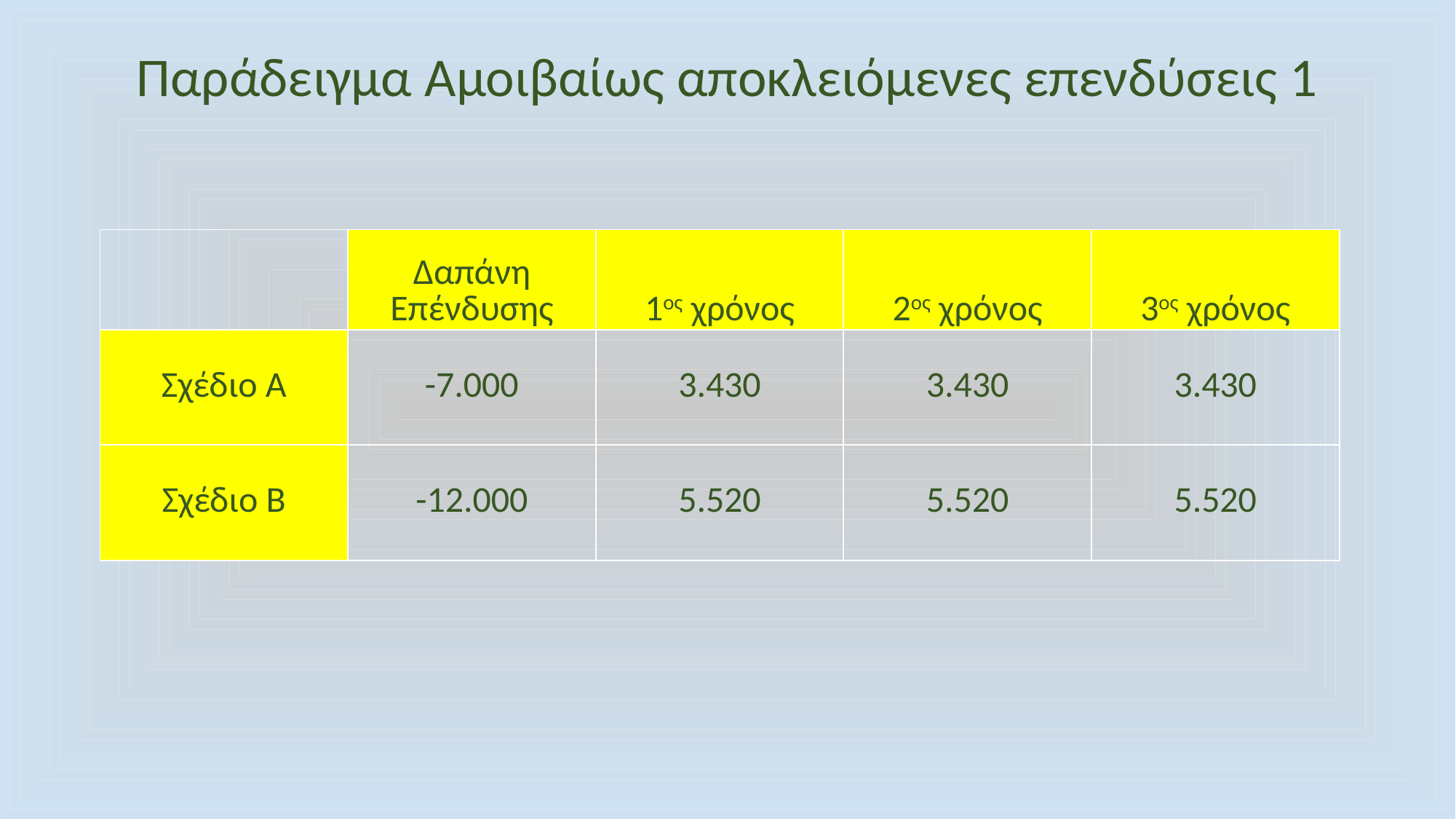

# Παράδειγμα Αμοιβαίως αποκλειόμενες επενδύσεις 1
|  | Δαπάνη Επένδυσης | 1ος χρόνος | 2ος χρόνος | 3ος χρόνος |
| --- | --- | --- | --- | --- |
| Σχέδιο Α | -7.000 | 3.430 | 3.430 | 3.430 |
| Σχέδιο Β | -12.000 | 5.520 | 5.520 | 5.520 |